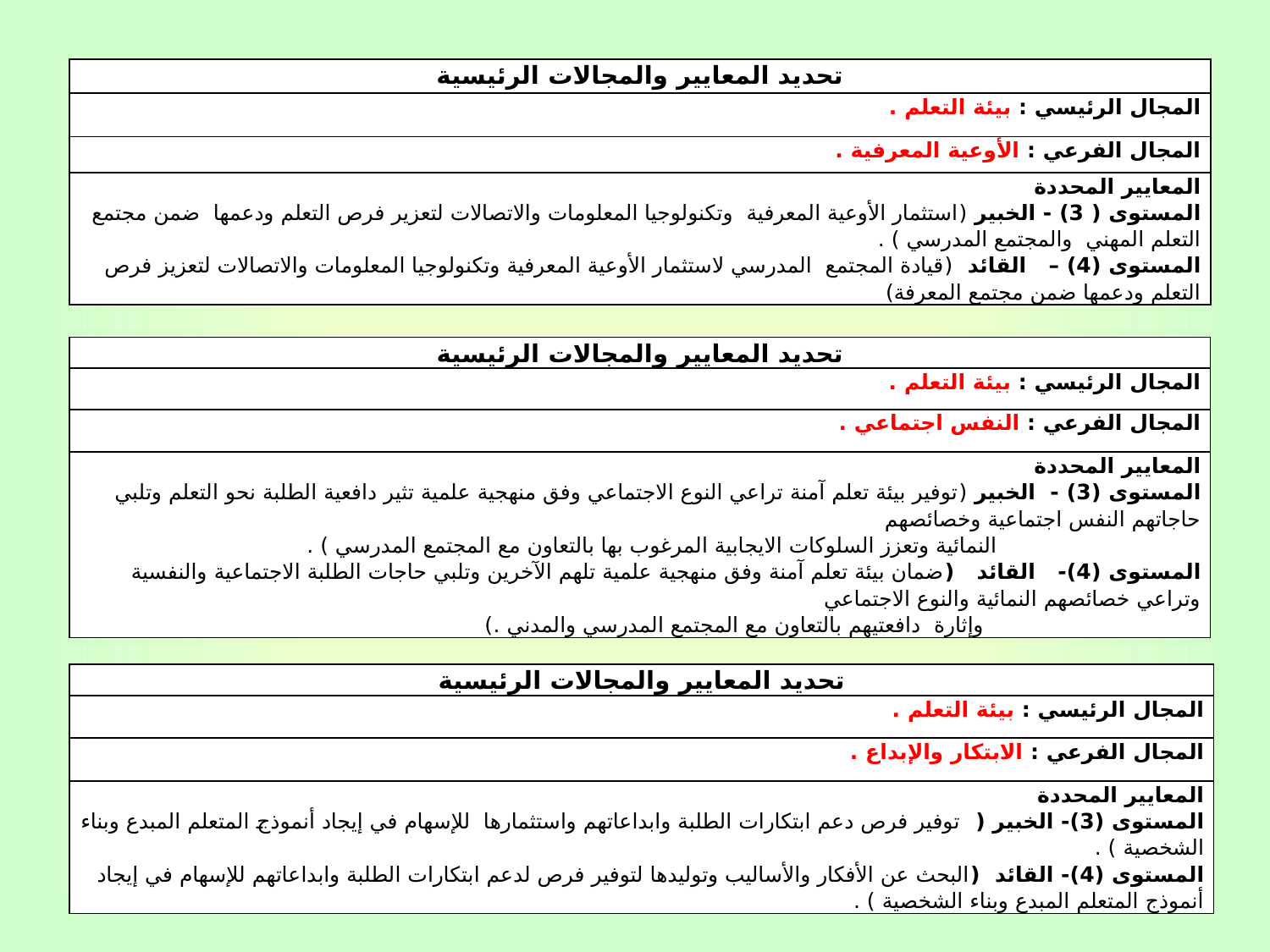

| تحديد المعايير والمجالات الرئيسية |
| --- |
| المجال الرئيسي : بيئة التعلم . |
| المجال الفرعي : الأوعية المعرفية . |
| المعايير المحددة المستوى ( 3) - الخبير (استثمار الأوعية المعرفية وتكنولوجيا المعلومات والاتصالات لتعزير فرص التعلم ودعمها ضمن مجتمع التعلم المهني والمجتمع المدرسي ) . المستوى (4) – القائد (قيادة المجتمع المدرسي لاستثمار الأوعية المعرفية وتكنولوجيا المعلومات والاتصالات لتعزيز فرص التعلم ودعمها ضمن مجتمع المعرفة) |
| تحديد المعايير والمجالات الرئيسية |
| --- |
| المجال الرئيسي : بيئة التعلم . |
| المجال الفرعي : النفس اجتماعي . |
| المعايير المحددة المستوى (3) - الخبير (توفير بيئة تعلم آمنة تراعي النوع الاجتماعي وفق منهجية علمية تثير دافعية الطلبة نحو التعلم وتلبي حاجاتهم النفس اجتماعية وخصائصهم النمائية وتعزز السلوكات الايجابية المرغوب بها بالتعاون مع المجتمع المدرسي ) . المستوى (4)- القائد (ضمان بيئة تعلم آمنة وفق منهجية علمية تلهم الآخرين وتلبي حاجات الطلبة الاجتماعية والنفسية وتراعي خصائصهم النمائية والنوع الاجتماعي وإثارة دافعتيهم بالتعاون مع المجتمع المدرسي والمدني .) |
| تحديد المعايير والمجالات الرئيسية |
| --- |
| المجال الرئيسي : بيئة التعلم . |
| المجال الفرعي : الابتكار والإبداع . |
| المعايير المحددة المستوى (3)- الخبير ( توفير فرص دعم ابتكارات الطلبة وابداعاتهم واستثمارها للإسهام في إيجاد أنموذج المتعلم المبدع وبناء الشخصية ) . المستوى (4)- القائد (البحث عن الأفكار والأساليب وتوليدها لتوفير فرص لدعم ابتكارات الطلبة وابداعاتهم للإسهام في إيجاد أنموذج المتعلم المبدع وبناء الشخصية ) . |